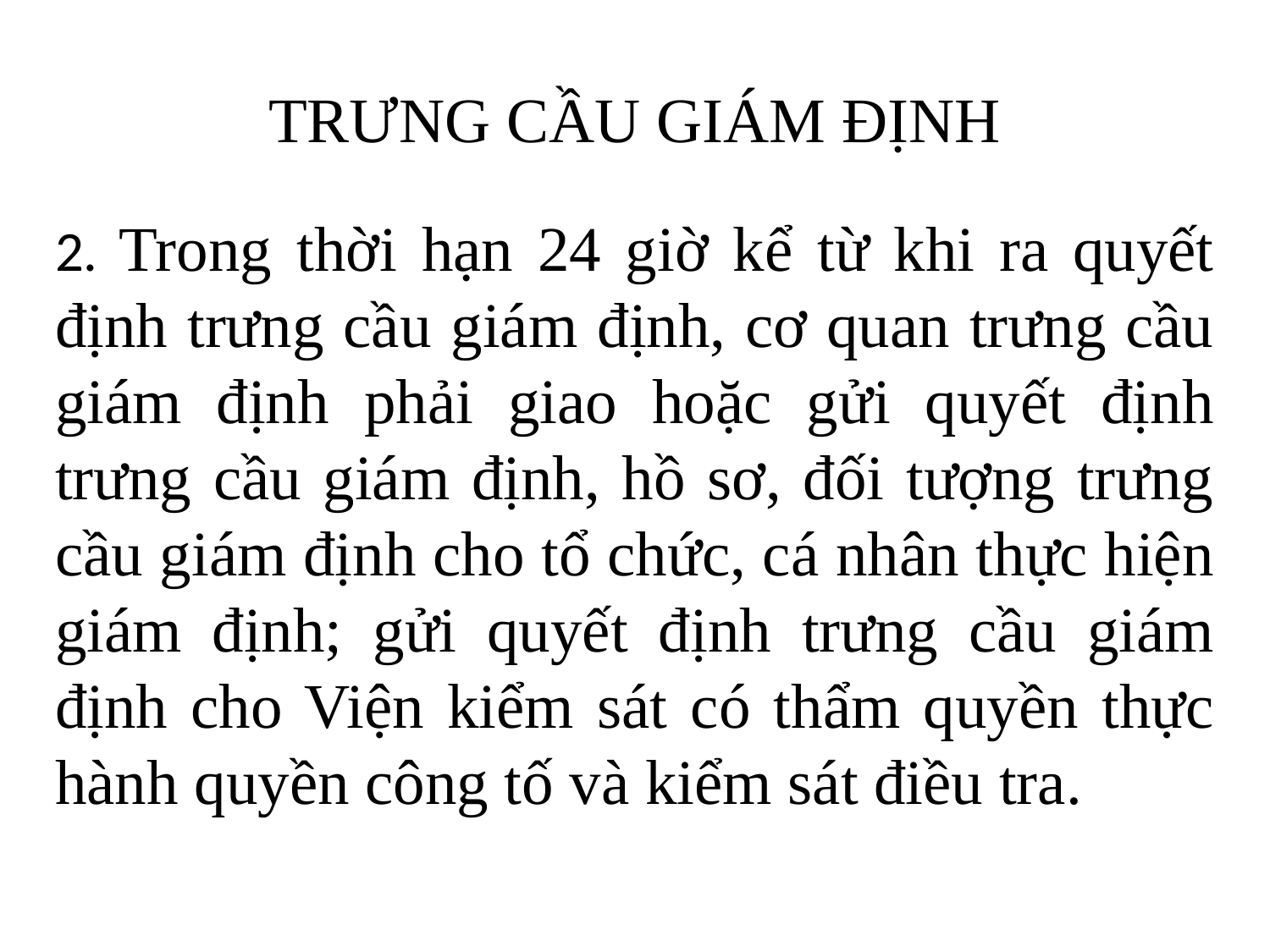

# TRƯNG CẦU GIÁM ĐỊNH
2. Trong thời hạn 24 giờ kể từ khi ra quyết định trưng cầu giám định, cơ quan trưng cầu giám định phải giao hoặc gửi quyết định trưng cầu giám định, hồ sơ, đối tượng trưng cầu giám định cho tổ chức, cá nhân thực hiện giám định; gửi quyết định trưng cầu giám định cho Viện kiểm sát có thẩm quyền thực hành quyền công tố và kiểm sát điều tra.